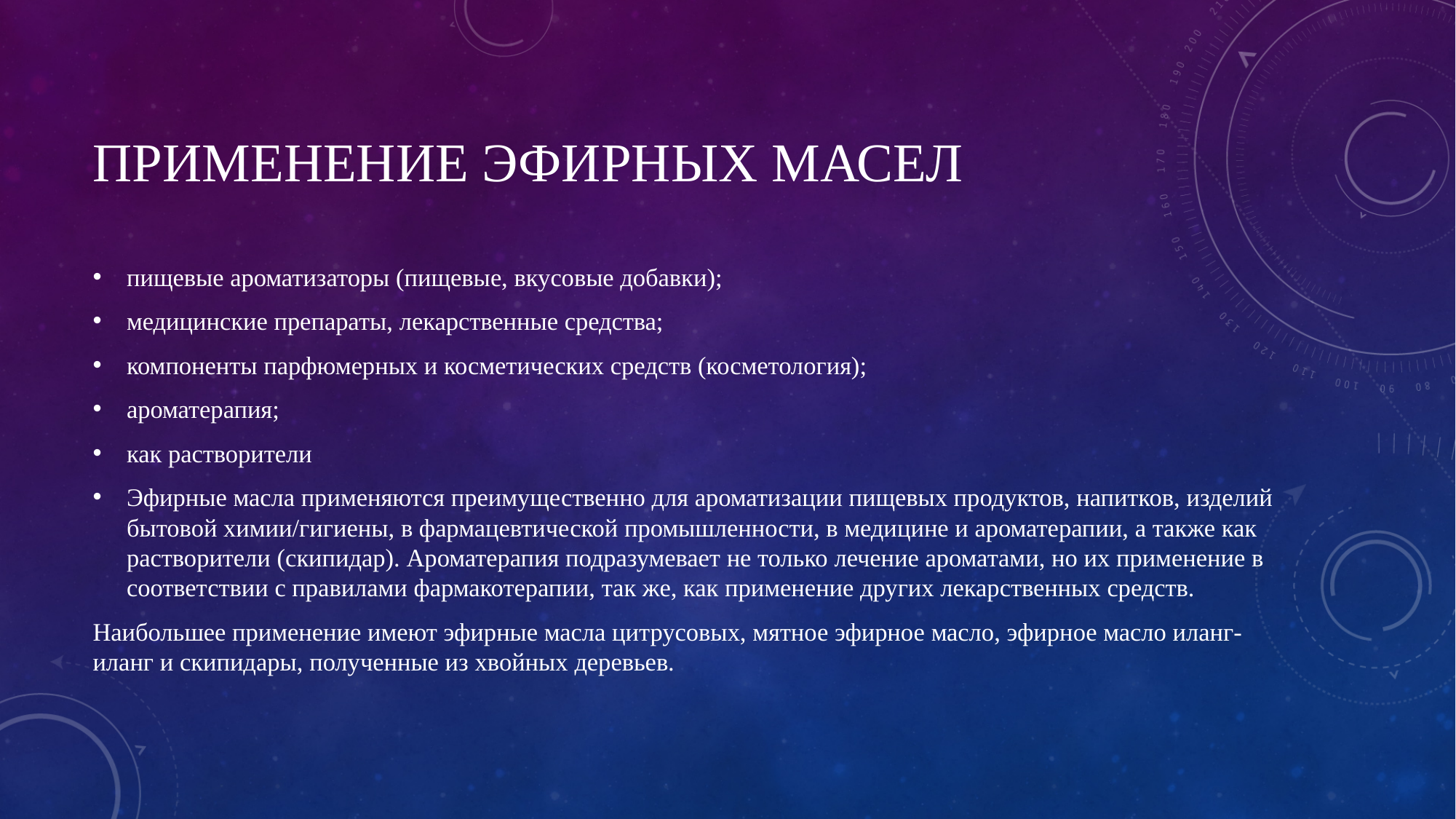

# Применение эфирных масел
пищевые ароматизаторы (пищевые, вкусовые добавки);
медицинские препараты, лекарственные средства;
компоненты парфюмерных и косметических средств (косметология);
ароматерапия;
как растворители
Эфирные масла применяются преимущественно для ароматизации пищевых продуктов, напитков, изделий бытовой химии/гигиены, в фармацевтической промышленности, в медицине и ароматерапии, а также как растворители (скипидар). Ароматерапия подразумевает не только лечение ароматами, но их применение в соответствии с правилами фармакотерапии, так же, как применение других лекарственных средств.
Наибольшее применение имеют эфирные масла цитрусовых, мятное эфирное масло, эфирное масло иланг-иланг и скипидары, полученные из хвойных деревьев.